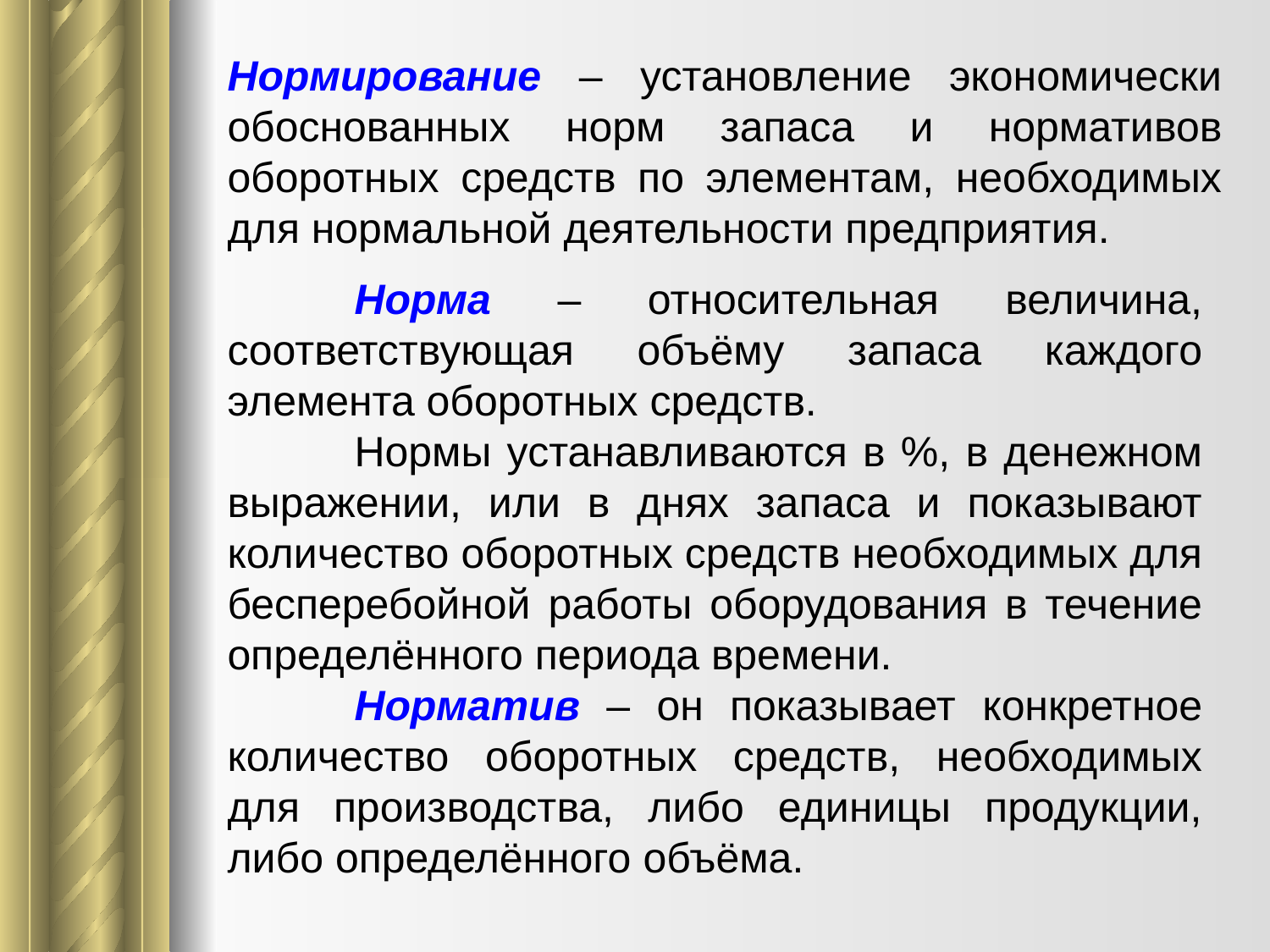

Нормирование – установление экономически обоснованных норм запаса и нормативов оборотных средств по элементам, необходимых для нормальной деятельности предприятия.
	Норма – относительная величина, соответствующая объёму запаса каждого элемента оборотных средств.
	Нормы устанавливаются в %, в денежном выражении, или в днях запаса и показывают количество оборотных средств необходимых для бесперебойной работы оборудования в течение определённого периода времени.
	Норматив – он показывает конкретное количество оборотных средств, необходимых для производства, либо единицы продукции, либо определённого объёма.